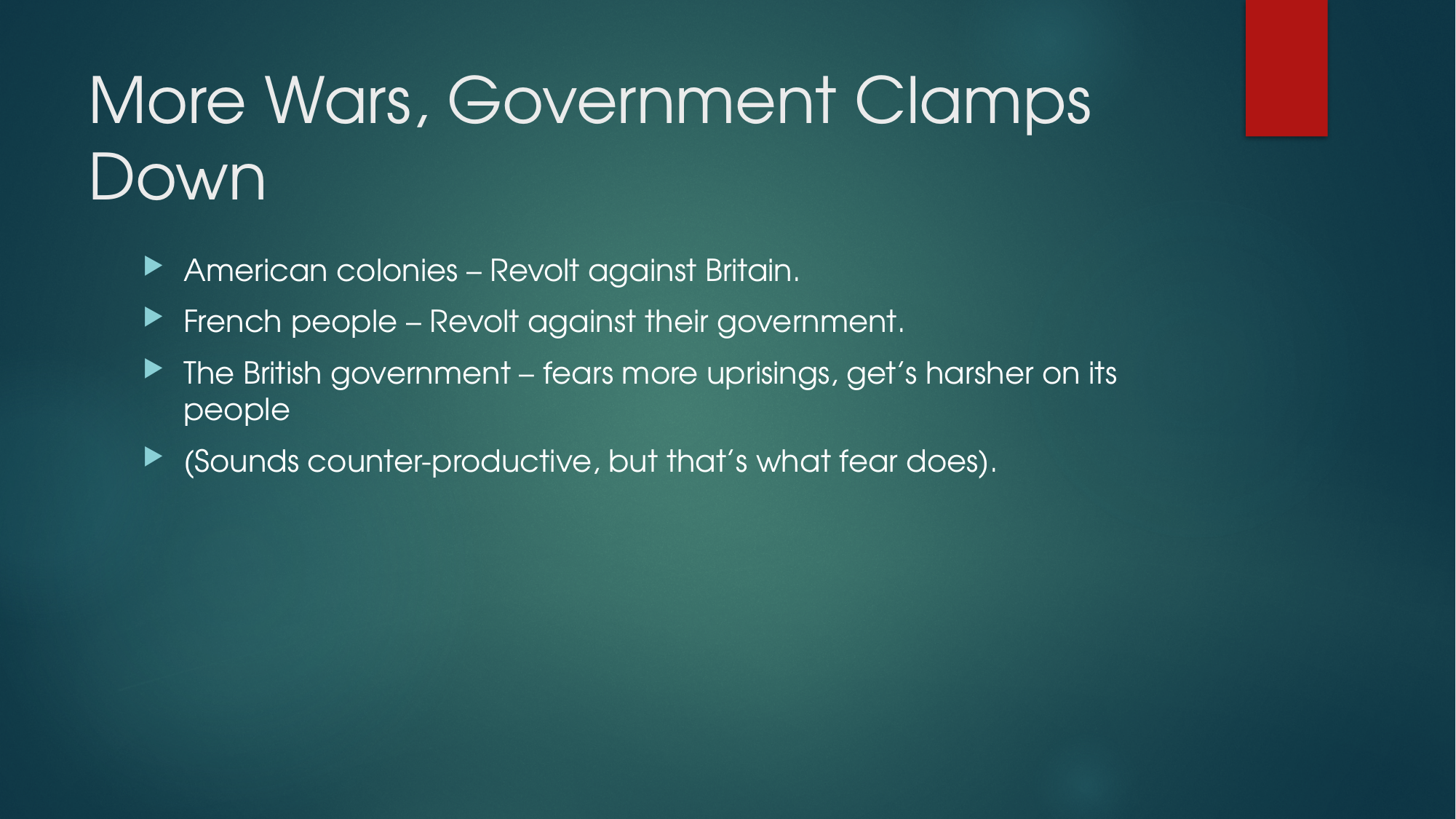

# More Wars, Government Clamps Down
American colonies – Revolt against Britain.
French people – Revolt against their government.
The British government – fears more uprisings, get’s harsher on its people
(Sounds counter-productive, but that’s what fear does).